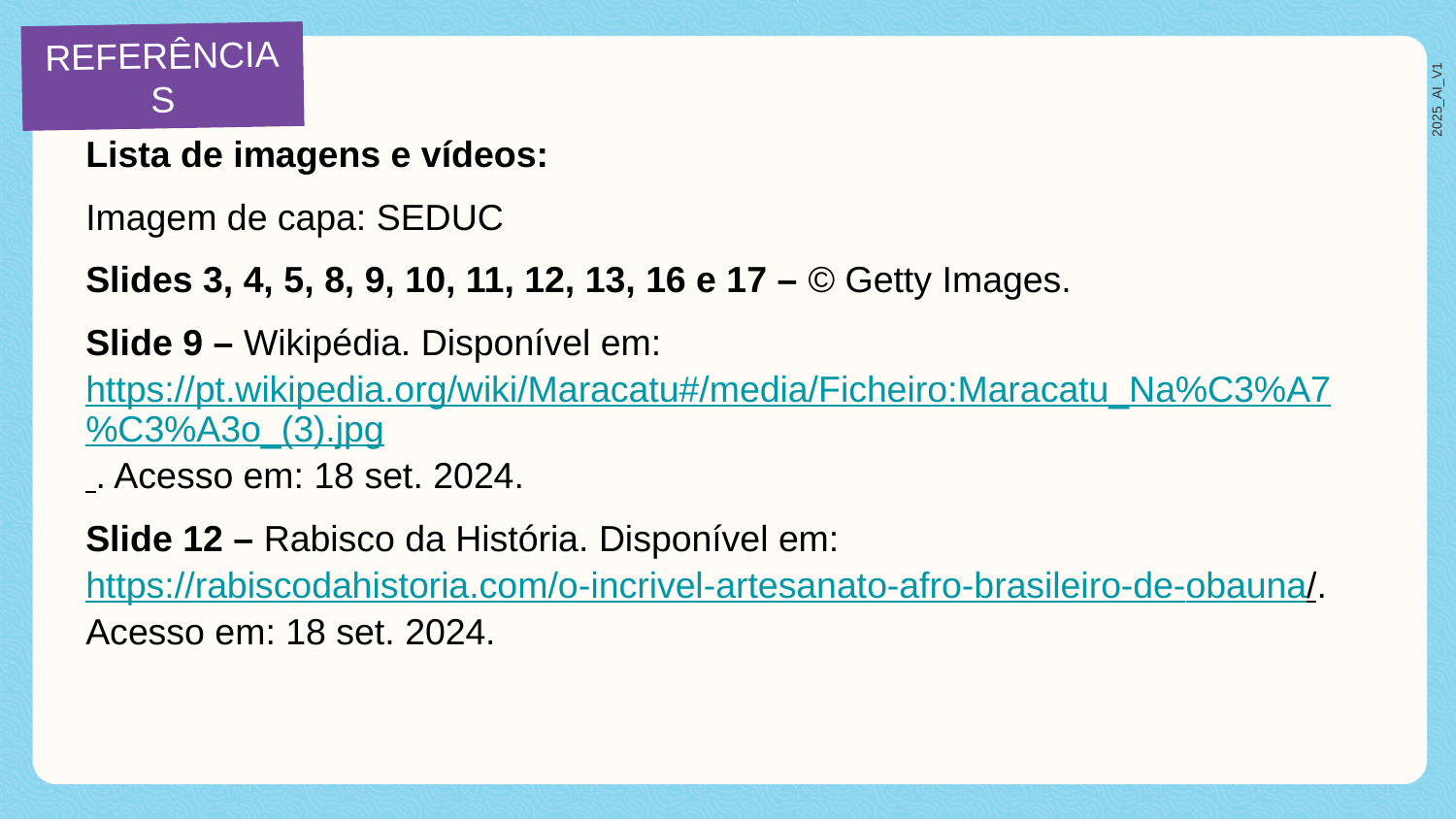

Lista de imagens e vídeos:
Imagem de capa: SEDUC
Slides 3, 4, 5, 8, 9, 10, 11, 12, 13, 16 e 17 – © Getty Images.
Slide 9 – Wikipédia. Disponível em: https://pt.wikipedia.org/wiki/Maracatu#/media/Ficheiro:Maracatu_Na%C3%A7%C3%A3o_(3).jpg . Acesso em: 18 set. 2024.
Slide 12 – Rabisco da História. Disponível em: https://rabiscodahistoria.com/o-incrivel-artesanato-afro-brasileiro-de-obauna/. Acesso em: 18 set. 2024.